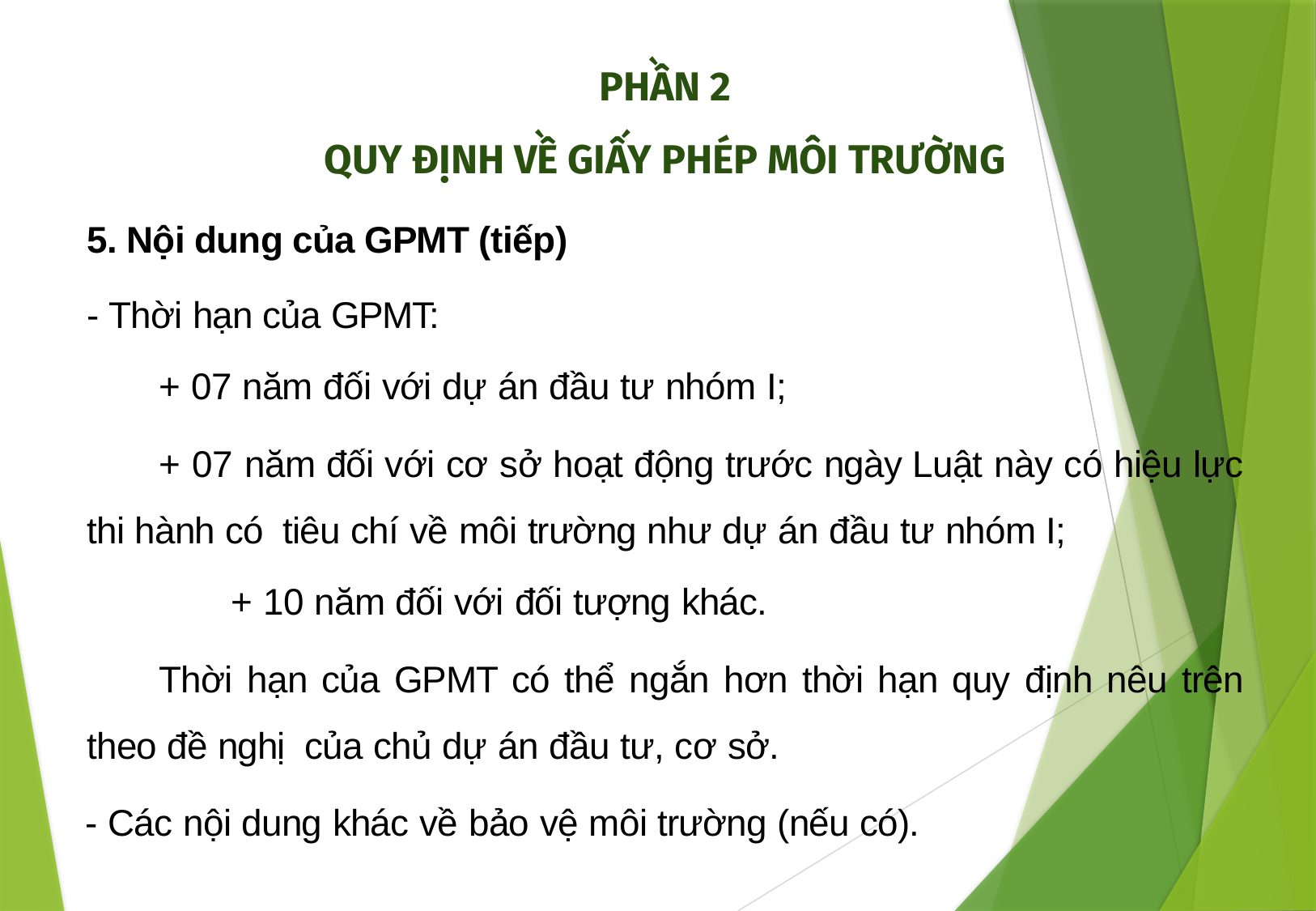

PHẦN 2
QUY ĐỊNH VỀ GIẤY PHÉP MÔI TRƯỜNG
5. Nội dung của GPMT (tiếp)
- Thời hạn của GPMT:
+ 07 năm đối với dự án đầu tư nhóm I;
+ 07 năm đối với cơ sở hoạt động trước ngày Luật này có hiệu lực thi hành có  tiêu chí về môi trường như dự án đầu tư nhóm I;
+ 10 năm đối với đối tượng khác.
Thời hạn của GPMT có thể ngắn hơn thời hạn quy định nêu trên theo đề nghị  của chủ dự án đầu tư, cơ sở.
- Các nội dung khác về bảo vệ môi trường (nếu có).